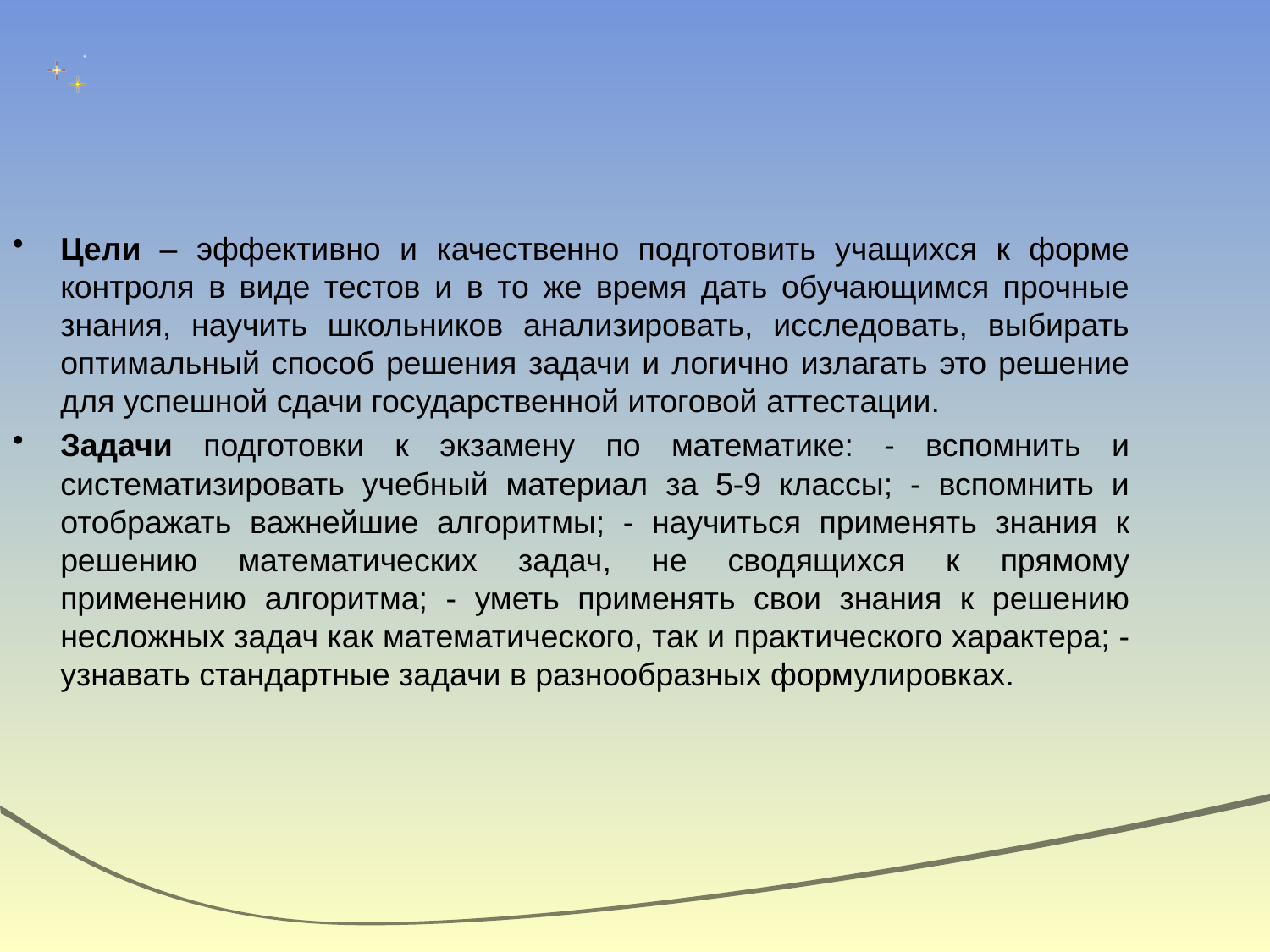

Цели – эффективно и качественно подготовить учащихся к форме контроля в виде тестов и в то же время дать обучающимся прочные знания, научить школьников анализировать, исследовать, выбирать оптимальный способ решения задачи и логично излагать это решение для успешной сдачи государственной итоговой аттестации.
Задачи подготовки к экзамену по математике: - вспомнить и систематизировать учебный материал за 5-9 классы; - вспомнить и отображать важнейшие алгоритмы; - научиться применять знания к решению математических задач, не сводящихся к прямому применению алгоритма; - уметь применять свои знания к решению несложных задач как математического, так и практического характера; - узнавать стандартные задачи в разнообразных формулировках.